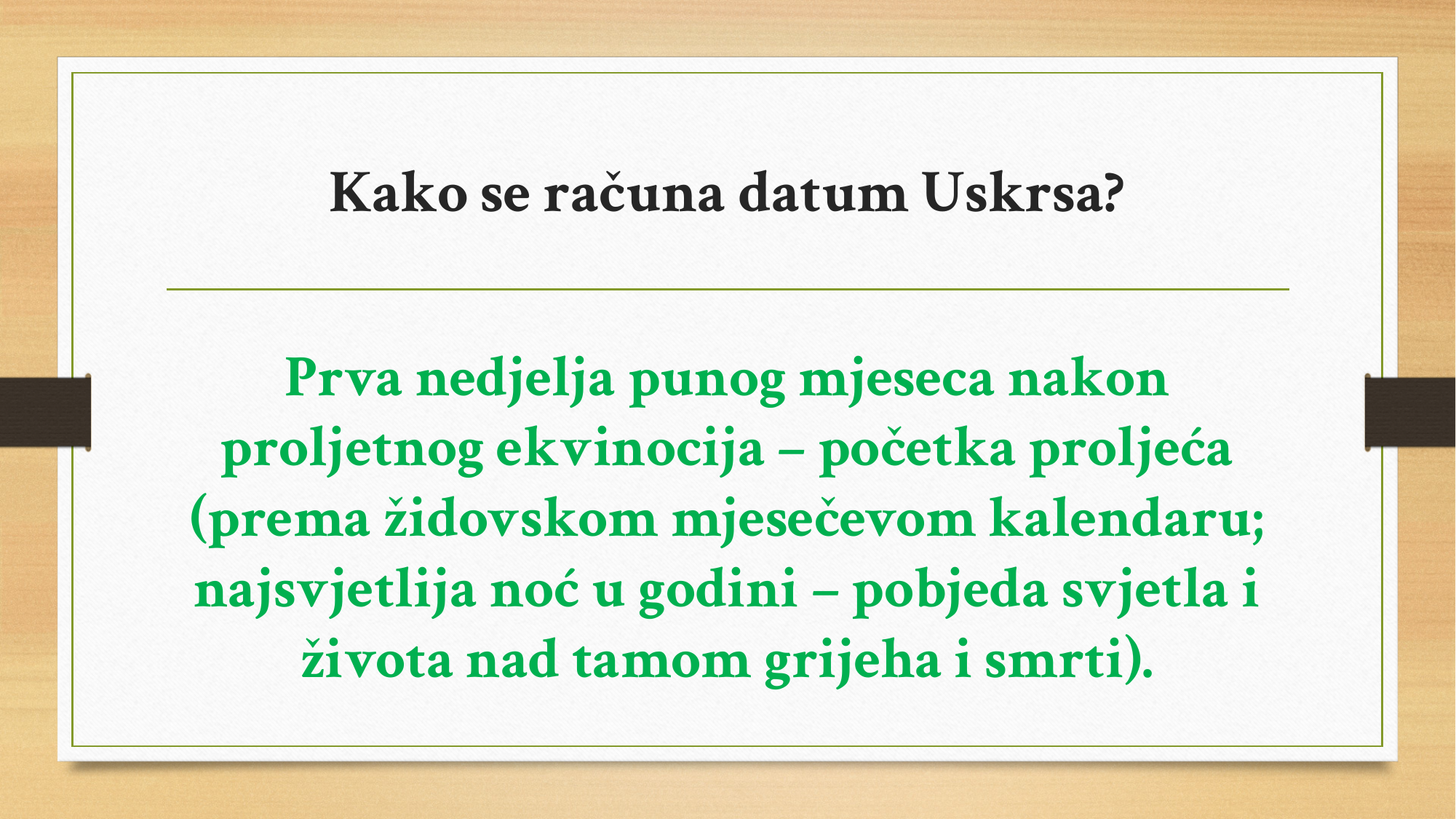

# Kako se računa datum Uskrsa?

Prva nedjelja punog mjeseca nakon proljetnog ekvinocija – početka proljeća (prema židovskom mjesečevom kalendaru; najsvjetlija noć u godini – pobjeda svjetla i života nad tamom grijeha i smrti).